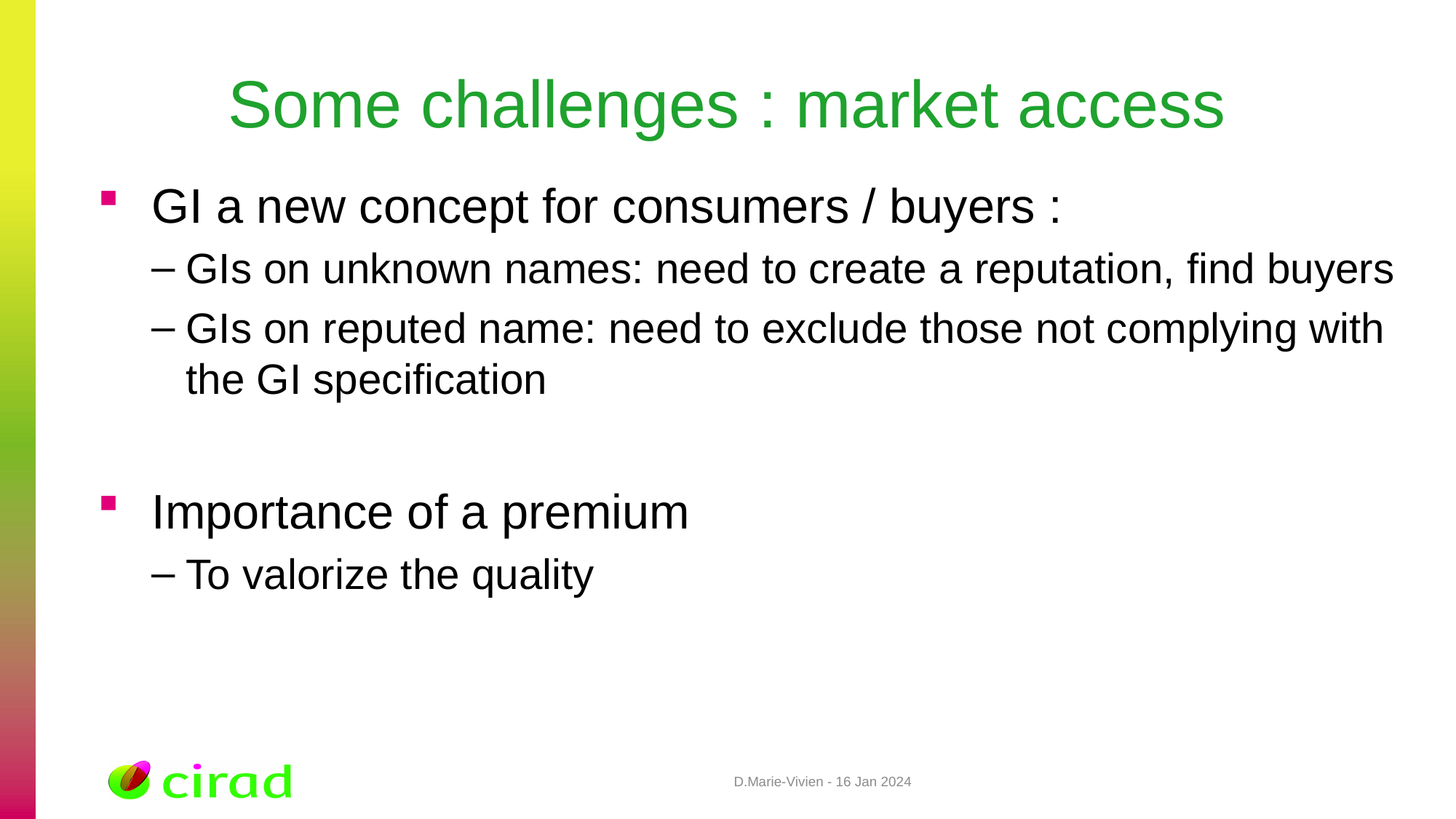

# Some challenges : market access
GI a new concept for consumers / buyers :
GIs on unknown names: need to create a reputation, find buyers
GIs on reputed name: need to exclude those not complying with the GI specification

Importance of a premium
To valorize the quality
D.Marie-Vivien - 16 Jan 2024